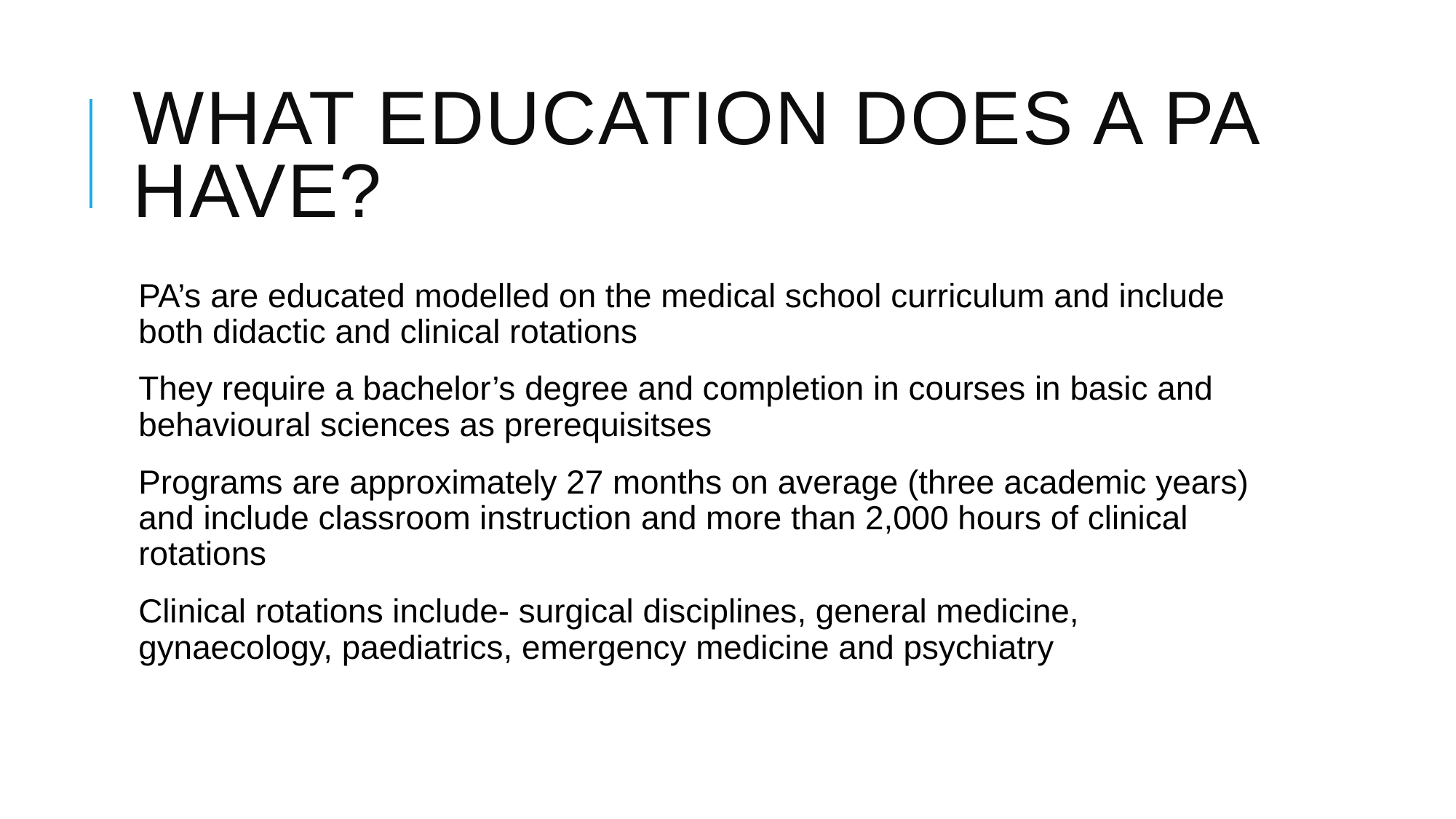

# What education does a PA have?
PA’s are educated modelled on the medical school curriculum and include both didactic and clinical rotations
They require a bachelor’s degree and completion in courses in basic and behavioural sciences as prerequisitses
Programs are approximately 27 months on average (three academic years) and include classroom instruction and more than 2,000 hours of clinical rotations
Clinical rotations include- surgical disciplines, general medicine, gynaecology, paediatrics, emergency medicine and psychiatry